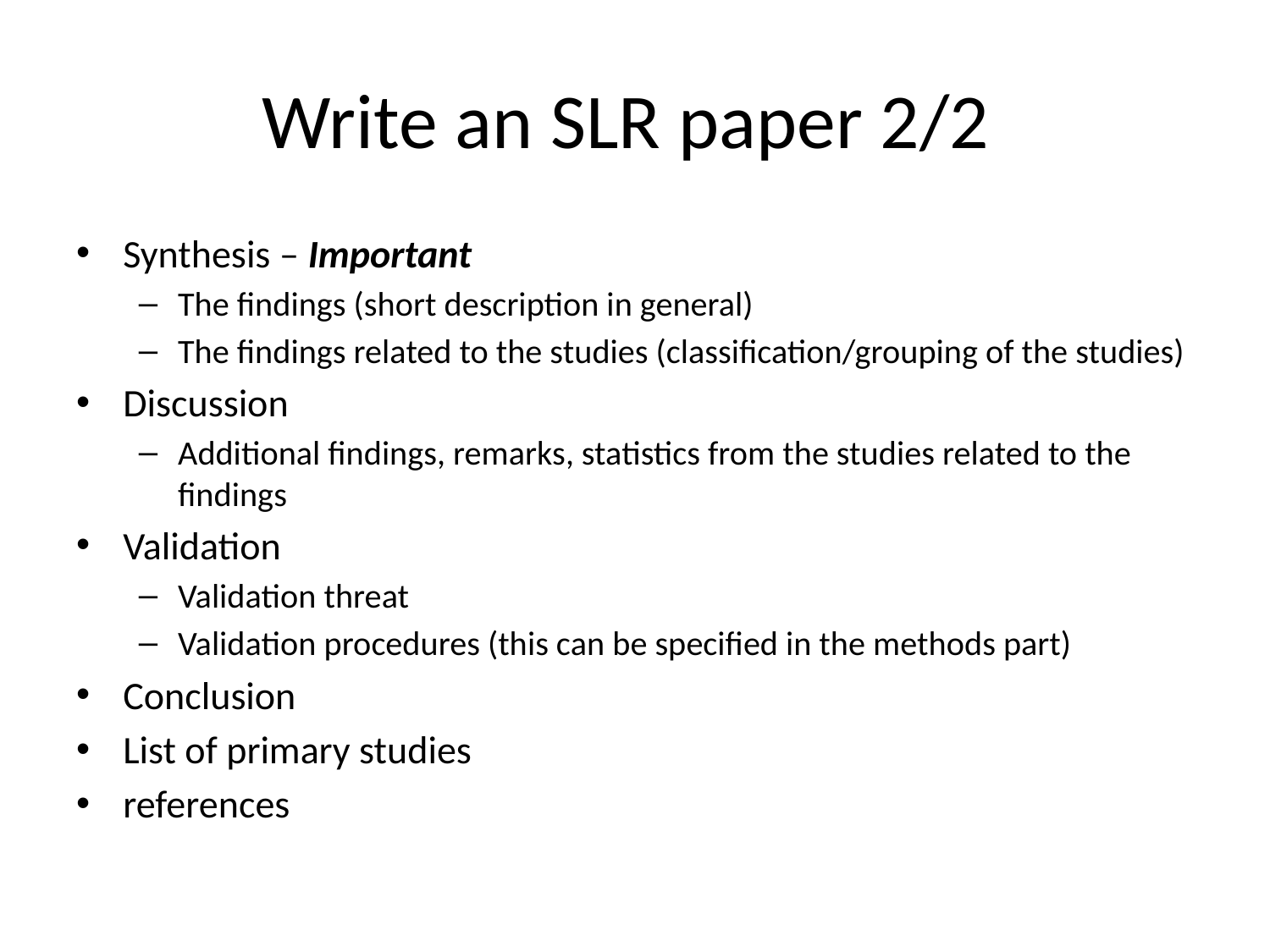

# Write an SLR paper 2/2
Synthesis – Important
The findings (short description in general)
The findings related to the studies (classification/grouping of the studies)
Discussion
Additional findings, remarks, statistics from the studies related to the findings
Validation
Validation threat
Validation procedures (this can be specified in the methods part)
Conclusion
List of primary studies
references